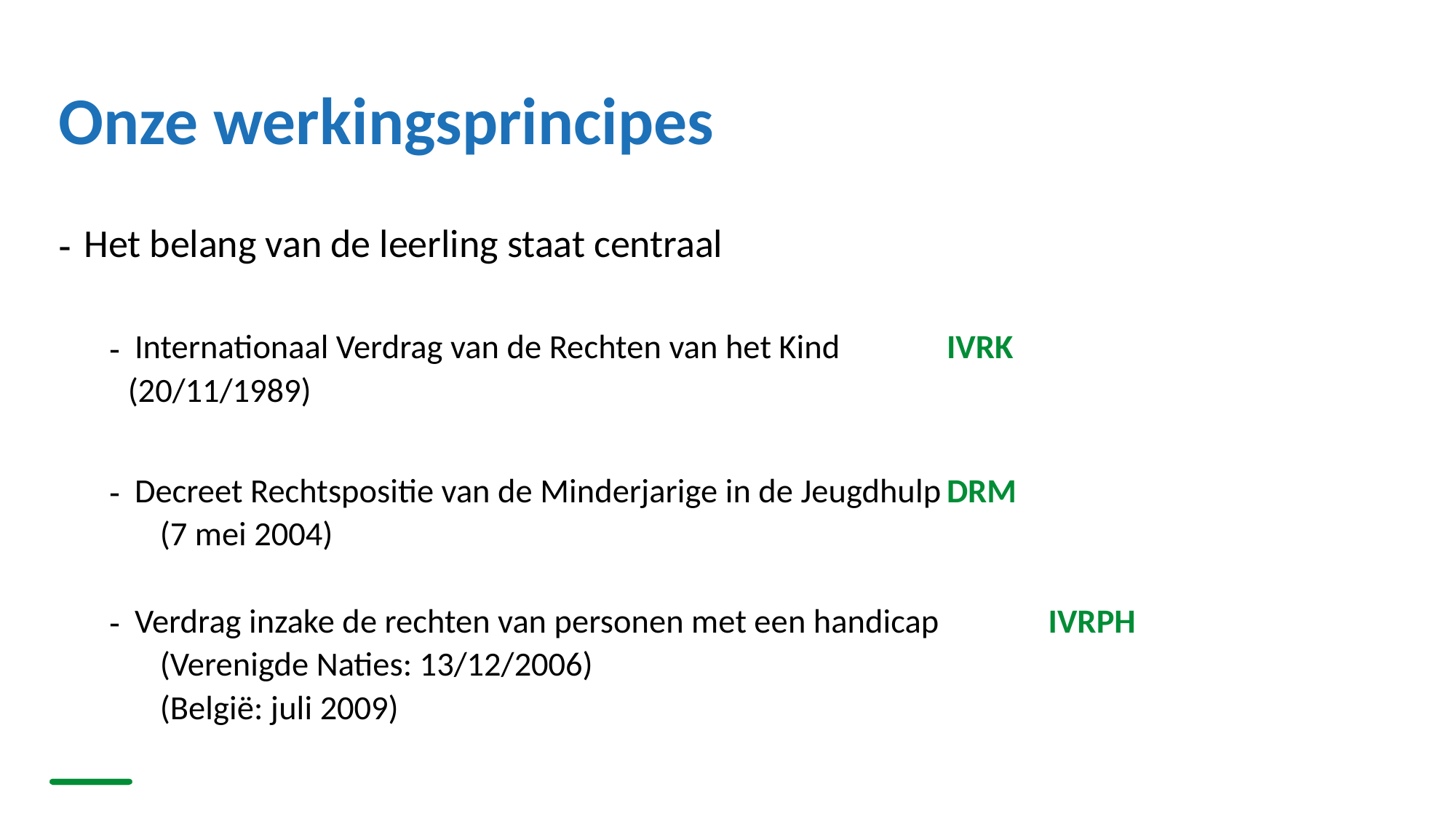

# Onze werkingsprincipes
Het belang van de leerling staat centraal

Internationaal Verdrag van de Rechten van het Kind 			IVRK
	(20/11/1989)

Decreet Rechtspositie van de Minderjarige in de Jeugdhulp		DRM
(7 mei 2004)

Verdrag inzake de rechten van personen met een handicap 		IVRPH
(Verenigde Naties: 13/12/2006)
(België: juli 2009)